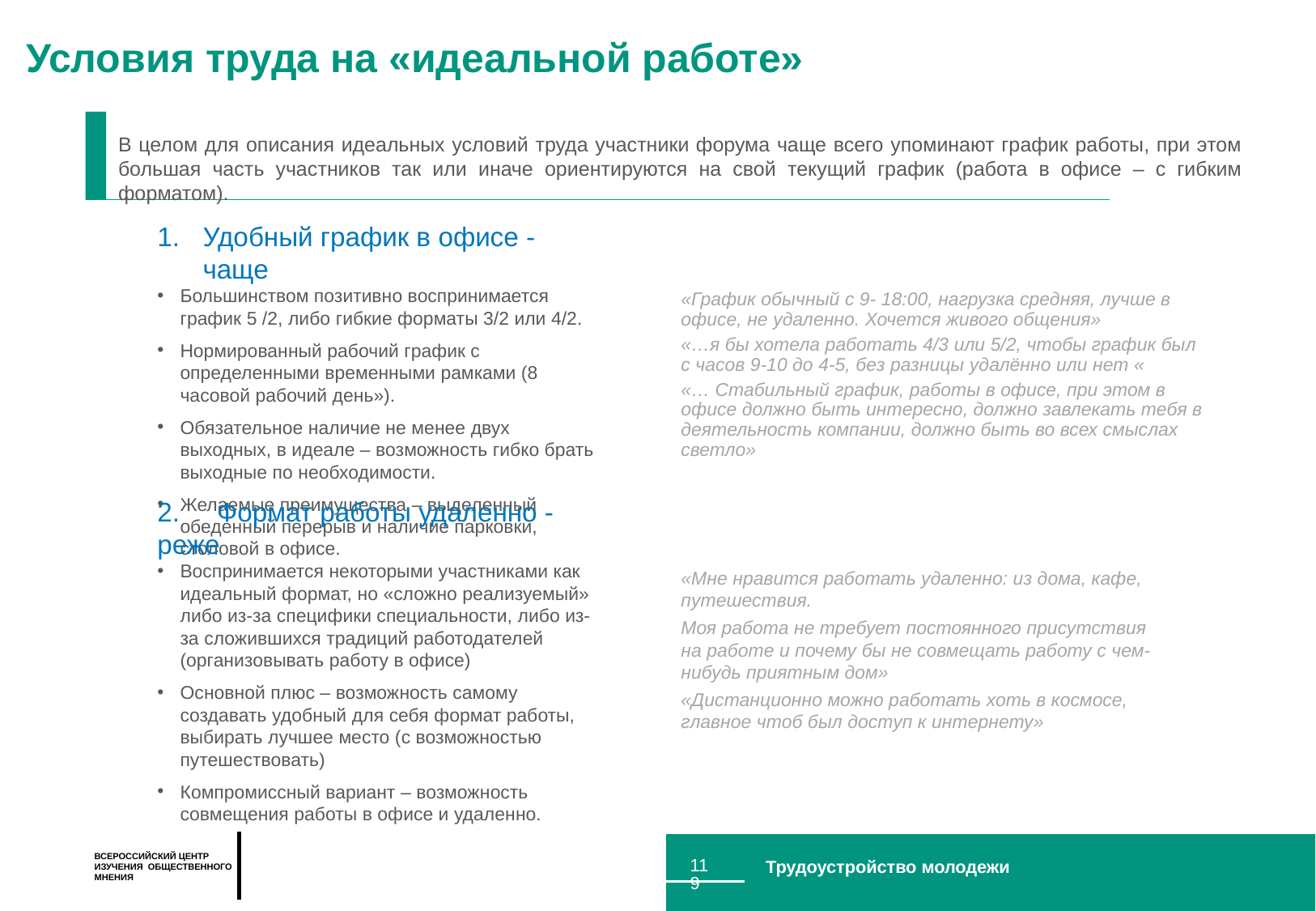

Условия труда на «идеальной работе»

В целом для описания идеальных условий труда участники форума чаще всего упоминают график работы, при этом большая часть участников так или иначе ориентируются на свой текущий график (работа в офисе – с гибким форматом).
Удобный график в офисе - чаще
Большинством позитивно воспринимается график 5 /2, либо гибкие форматы 3/2 или 4/2.
Нормированный рабочий график с определенными временными рамками (8 часовой рабочий день»).
Обязательное наличие не менее двух выходных, в идеале – возможность гибко брать выходные по необходимости.
Желаемые преимущества – выделенный обеденный перерыв и наличие парковки, столовой в офисе.
«График обычный с 9- 18:00, нагрузка средняя, лучше в офисе, не удаленно. Хочется живого общения»
«…я бы хотела работать 4/3 или 5/2, чтобы график был с часов 9-10 до 4-5, без разницы удалённо или нет «
«… Стабильный график, работы в офисе, при этом в офисе должно быть интересно, должно завлекать тебя в деятельность компании, должно быть во всех смыслах светло»
2.     Формат работы удаленно - реже
Воспринимается некоторыми участниками как идеальный формат, но «сложно реализуемый» либо из-за специфики специальности, либо из-за сложившихся традиций работодателей (организовывать работу в офисе)
Основной плюс – возможность самому создавать удобный для себя формат работы, выбирать лучшее место (с возможностью путешествовать)
Компромиссный вариант – возможность совмещения работы в офисе и удаленно.
«Мне нравится работать удаленно: из дома, кафе, путешествия.
Моя работа не требует постоянного присутствия на работе и почему бы не совмещать работу с чем-нибудь приятным дом»
«Дистанционно можно работать хоть в космосе, главное чтоб был доступ к интернету»
119